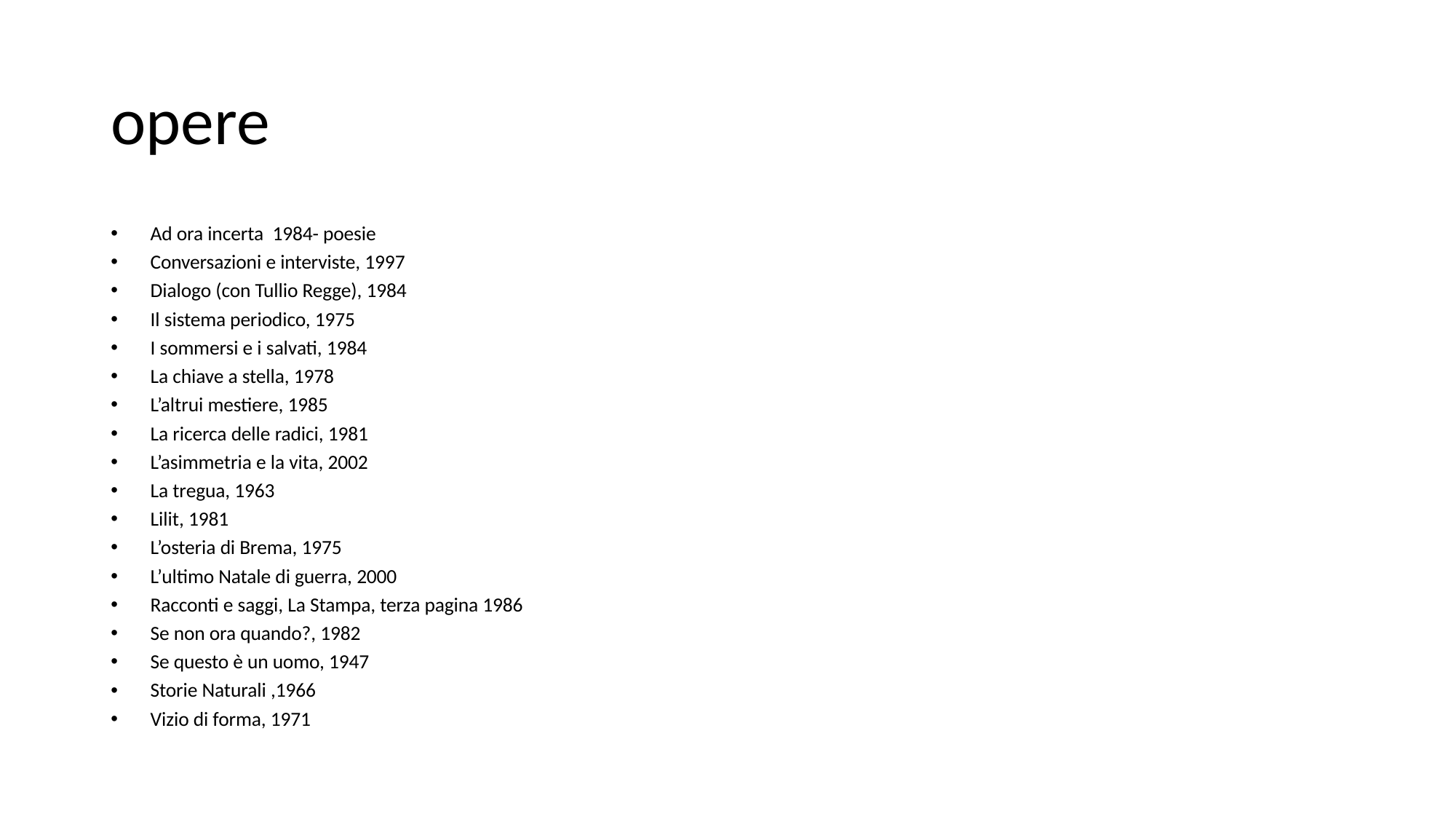

# opere
Ad ora incerta  1984- poesie
Conversazioni e interviste, 1997
Dialogo (con Tullio Regge), 1984
Il sistema periodico, 1975
I sommersi e i salvati, 1984
La chiave a stella, 1978
L’altrui mestiere, 1985
La ricerca delle radici, 1981
L’asimmetria e la vita, 2002
La tregua, 1963
Lilit, 1981
L’osteria di Brema, 1975
L’ultimo Natale di guerra, 2000
Racconti e saggi, La Stampa, terza pagina 1986
Se non ora quando?, 1982
Se questo è un uomo, 1947
Storie Naturali ,1966
Vizio di forma, 1971